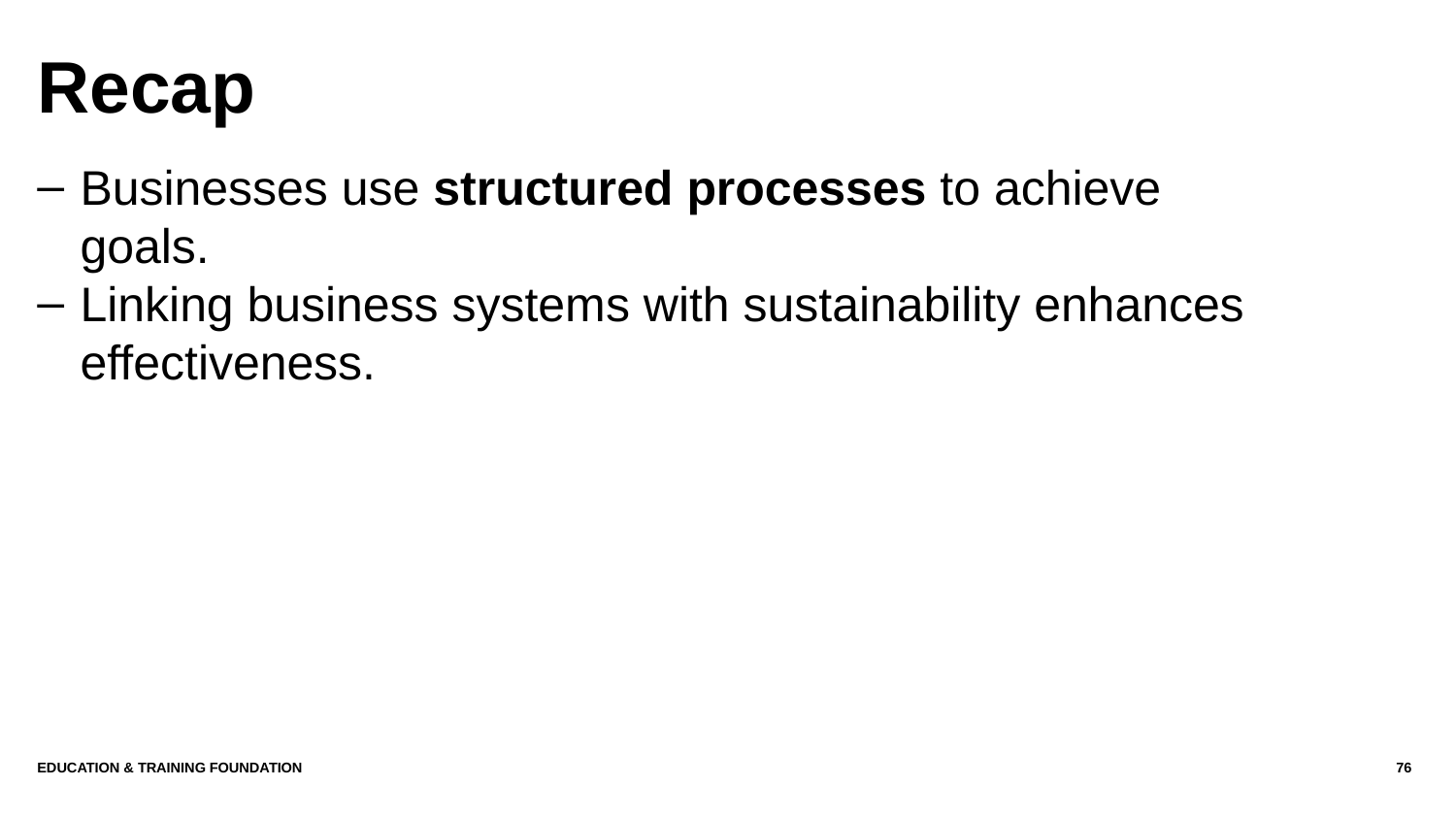

# Recap
Businesses use structured processes to achieve goals.
Linking business systems with sustainability enhances effectiveness.
Education & Training Foundation
76